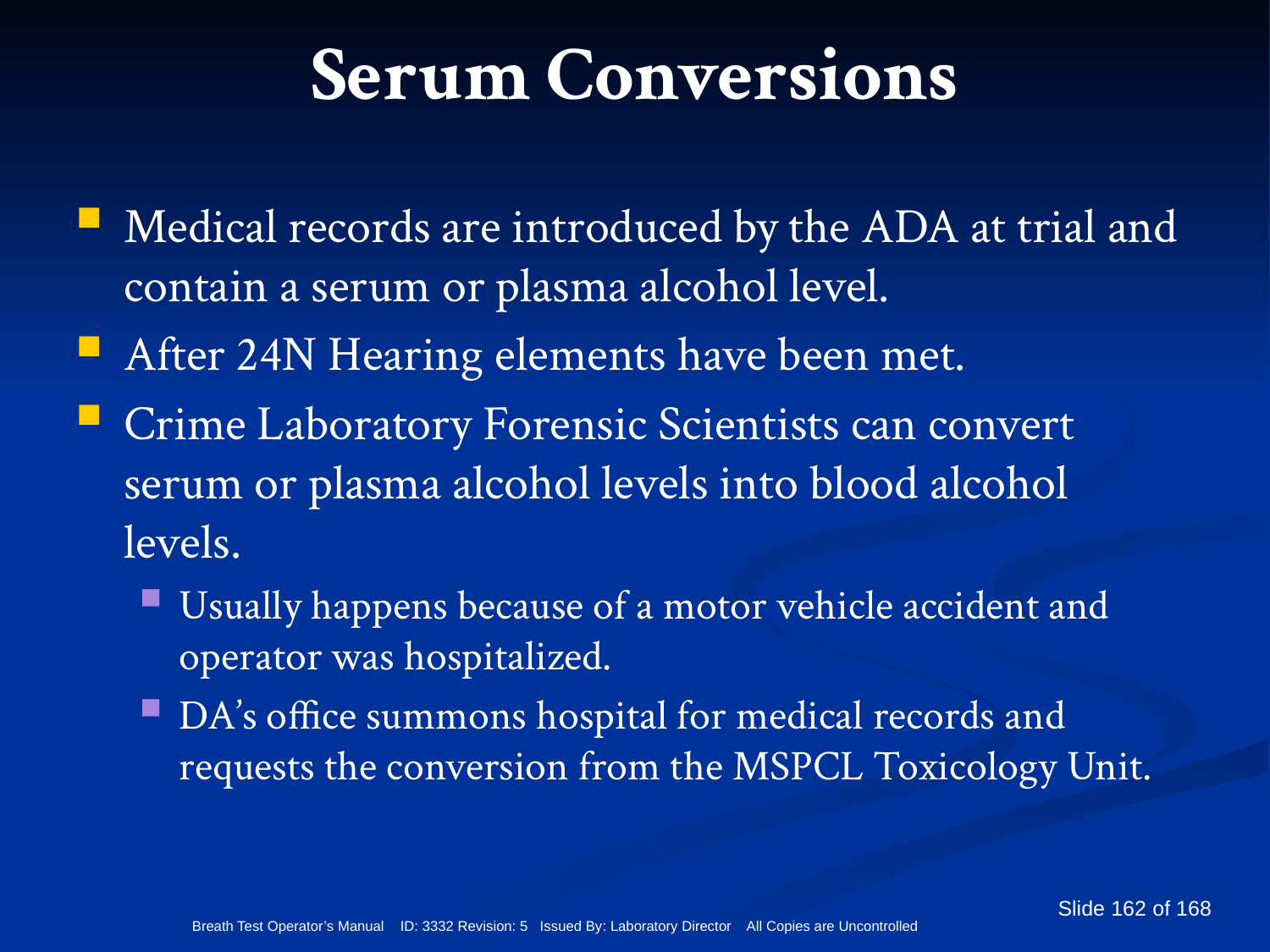

# Serum Conversions
Medical records are introduced by the ADA at trial and contain a serum or plasma alcohol level.
After 24N Hearing elements have been met.
Crime Laboratory Forensic Scientists can convert serum or plasma alcohol levels into blood alcohol levels.
Usually happens because of a motor vehicle accident and operator was hospitalized.
DA’s office summons hospital for medical records and requests the conversion from the MSPCL Toxicology Unit.

Breath Test Operator’s Manual    ID: 3332 Revision: 5   Issued By: Laboratory Director    All Copies are Uncontrolled